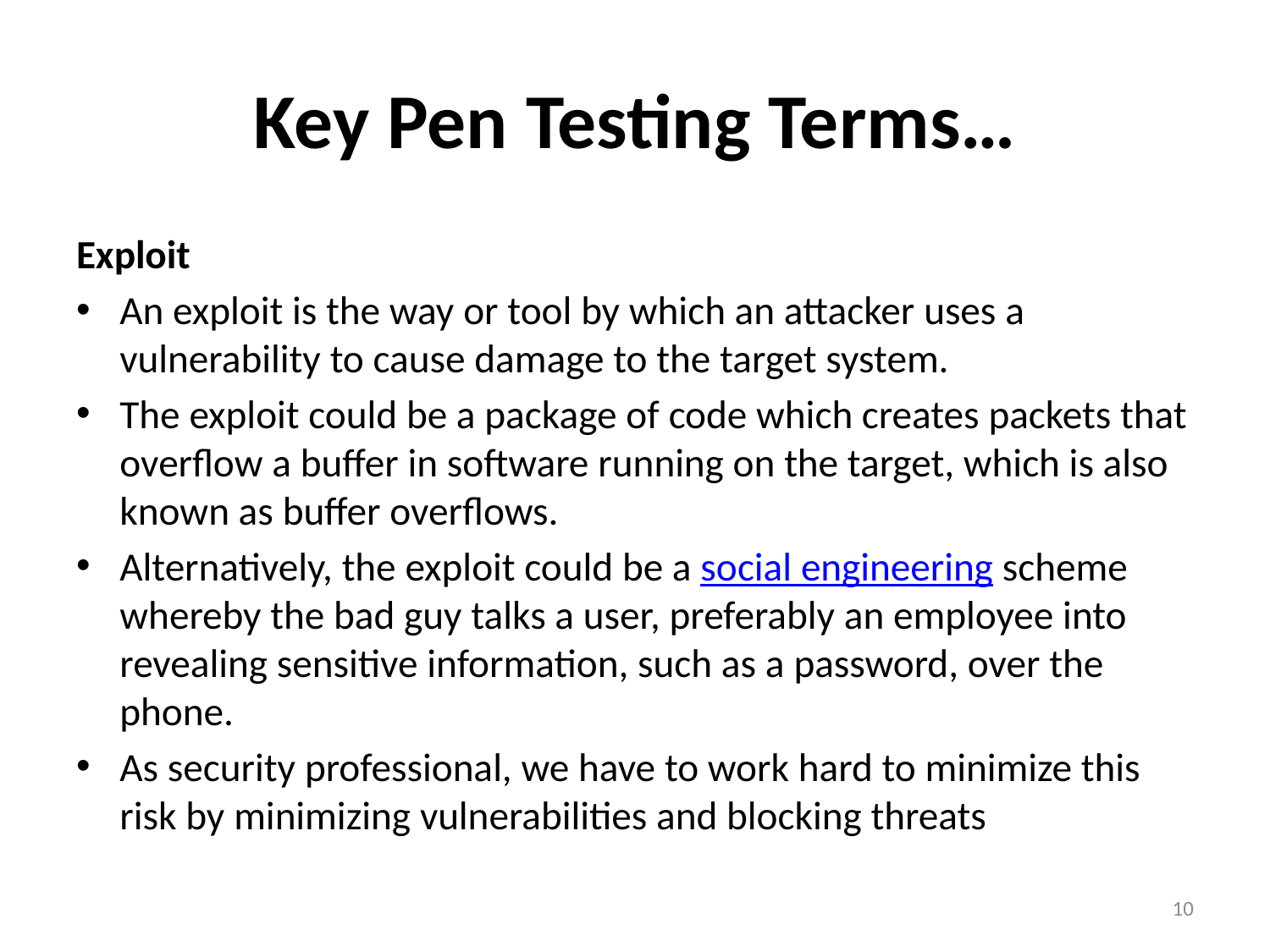

# Key Pen Testing Terms…
Exploit
An exploit is the way or tool by which an attacker uses a vulnerability to cause damage to the target system.
The exploit could be a package of code which creates packets that overflow a buffer in software running on the target, which is also known as buffer overflows.
Alternatively, the exploit could be a social engineering scheme whereby the bad guy talks a user, preferably an employee into revealing sensitive information, such as a password, over the phone.
As security professional, we have to work hard to minimize this risk by minimizing vulnerabilities and blocking threats

10